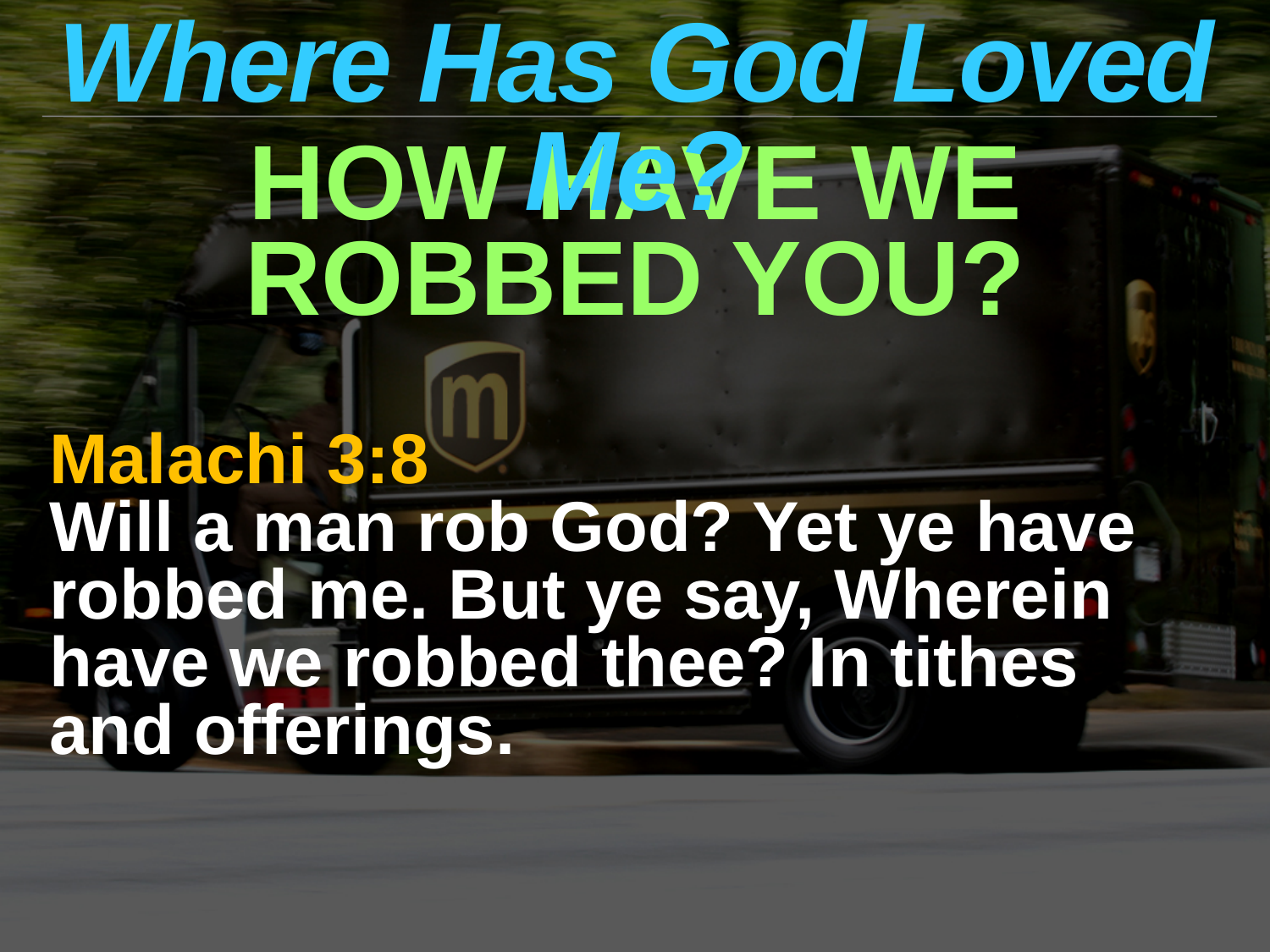

Where Has God Loved Me?

HOW HAVE WE
ROBBED YOU?
Malachi 3:8
Will a man rob God? Yet ye have robbed me. But ye say, Wherein have we robbed thee? In tithes and offerings.